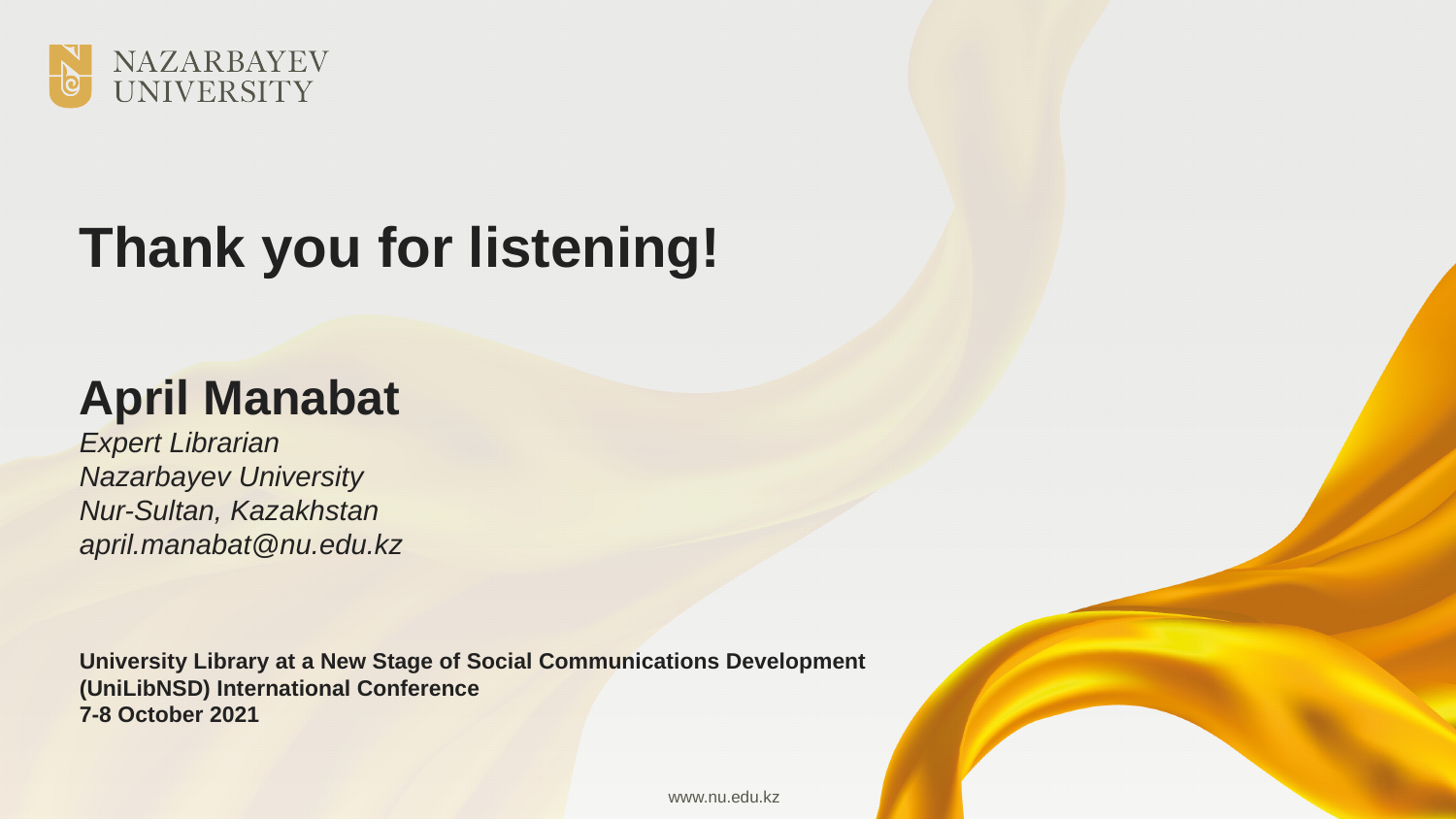

# Thank you for listening! April Manabat Expert Librarian Nazarbayev University Nur-Sultan, Kazakhstan april.manabat@nu.edu.kz University Library at a New Stage of Social Communications Development (UniLibNSD) International Conference 7-8 October 2021